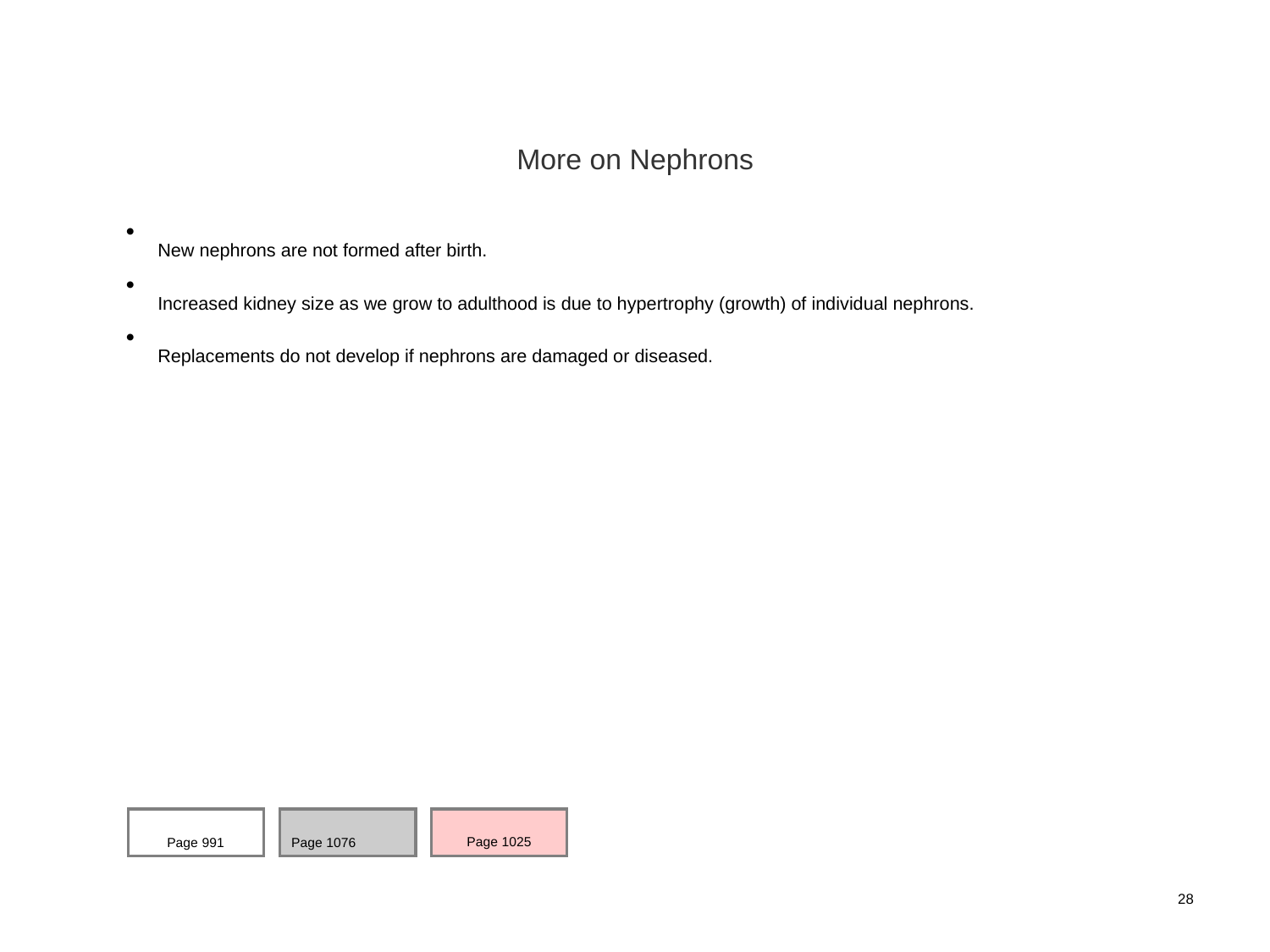

More on Nephrons
New nephrons are not formed after birth.
Increased kidney size as we grow to adulthood is due to hypertrophy (growth) of individual nephrons.
Replacements do not develop if nephrons are damaged or diseased.

Page 991

Page 1076

Page 1025
28